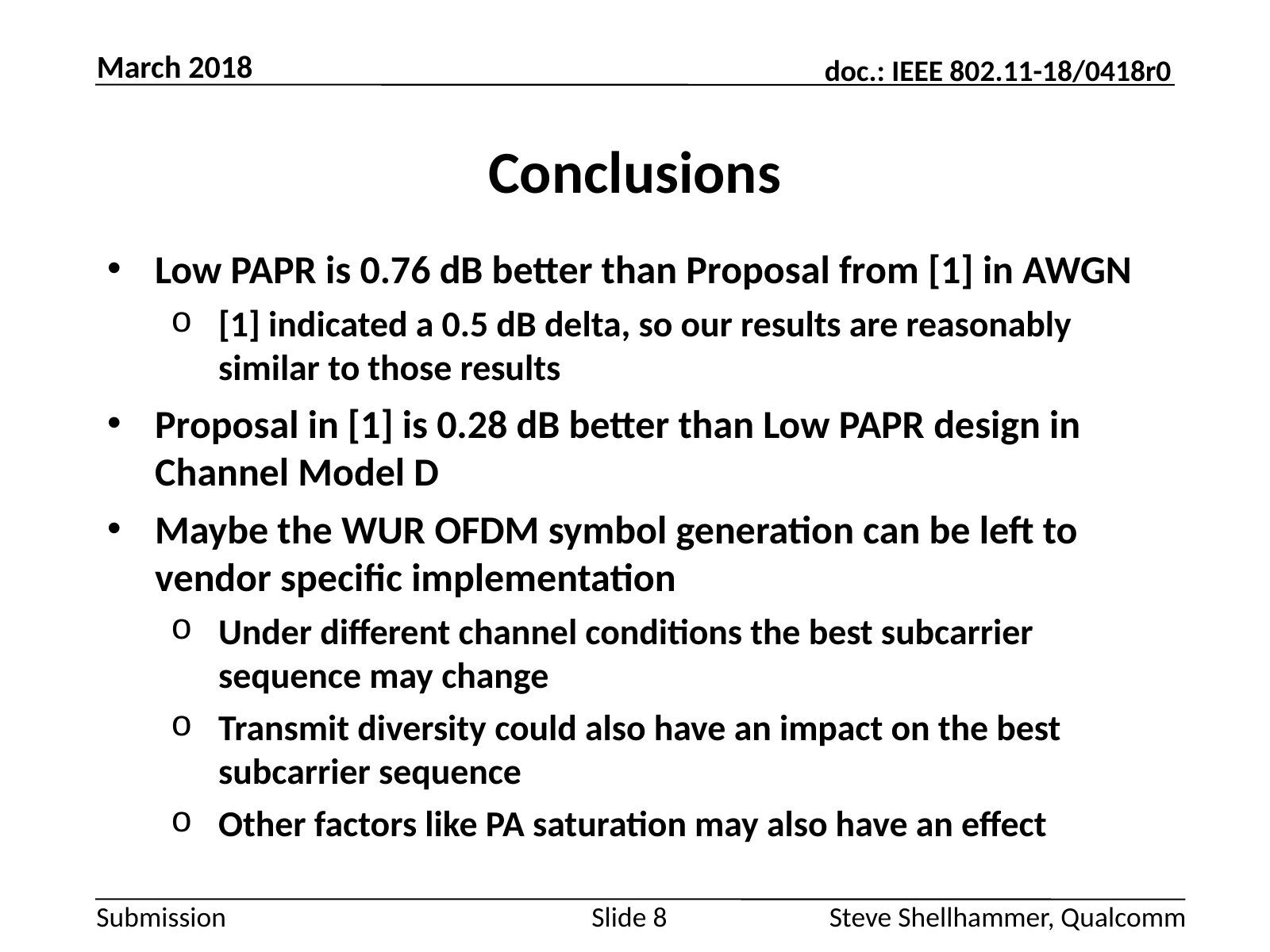

March 2018
# Conclusions
Low PAPR is 0.76 dB better than Proposal from [1] in AWGN
[1] indicated a 0.5 dB delta, so our results are reasonably similar to those results
Proposal in [1] is 0.28 dB better than Low PAPR design in Channel Model D
Maybe the WUR OFDM symbol generation can be left to vendor specific implementation
Under different channel conditions the best subcarrier sequence may change
Transmit diversity could also have an impact on the best subcarrier sequence
Other factors like PA saturation may also have an effect
Slide 8
Steve Shellhammer, Qualcomm